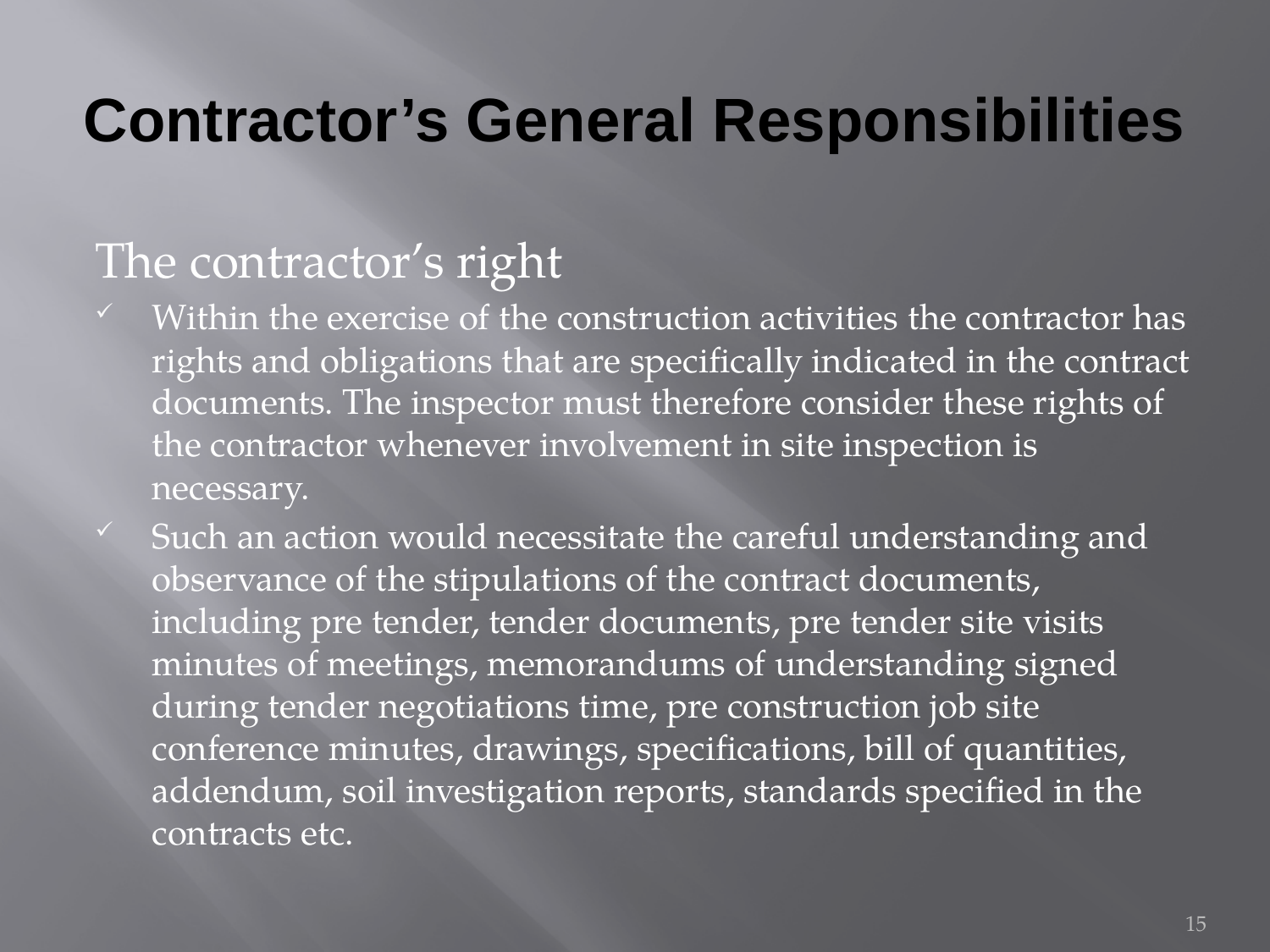

# Contractor’s General Responsibilities
The contractor’s right
Within the exercise of the construction activities the contractor has rights and obligations that are specifically indicated in the contract documents. The inspector must therefore consider these rights of the contractor whenever involvement in site inspection is necessary.
Such an action would necessitate the careful understanding and observance of the stipulations of the contract documents, including pre tender, tender documents, pre tender site visits minutes of meetings, memorandums of understanding signed during tender negotiations time, pre construction job site conference minutes, drawings, specifications, bill of quantities, addendum, soil investigation reports, standards specified in the contracts etc.
15